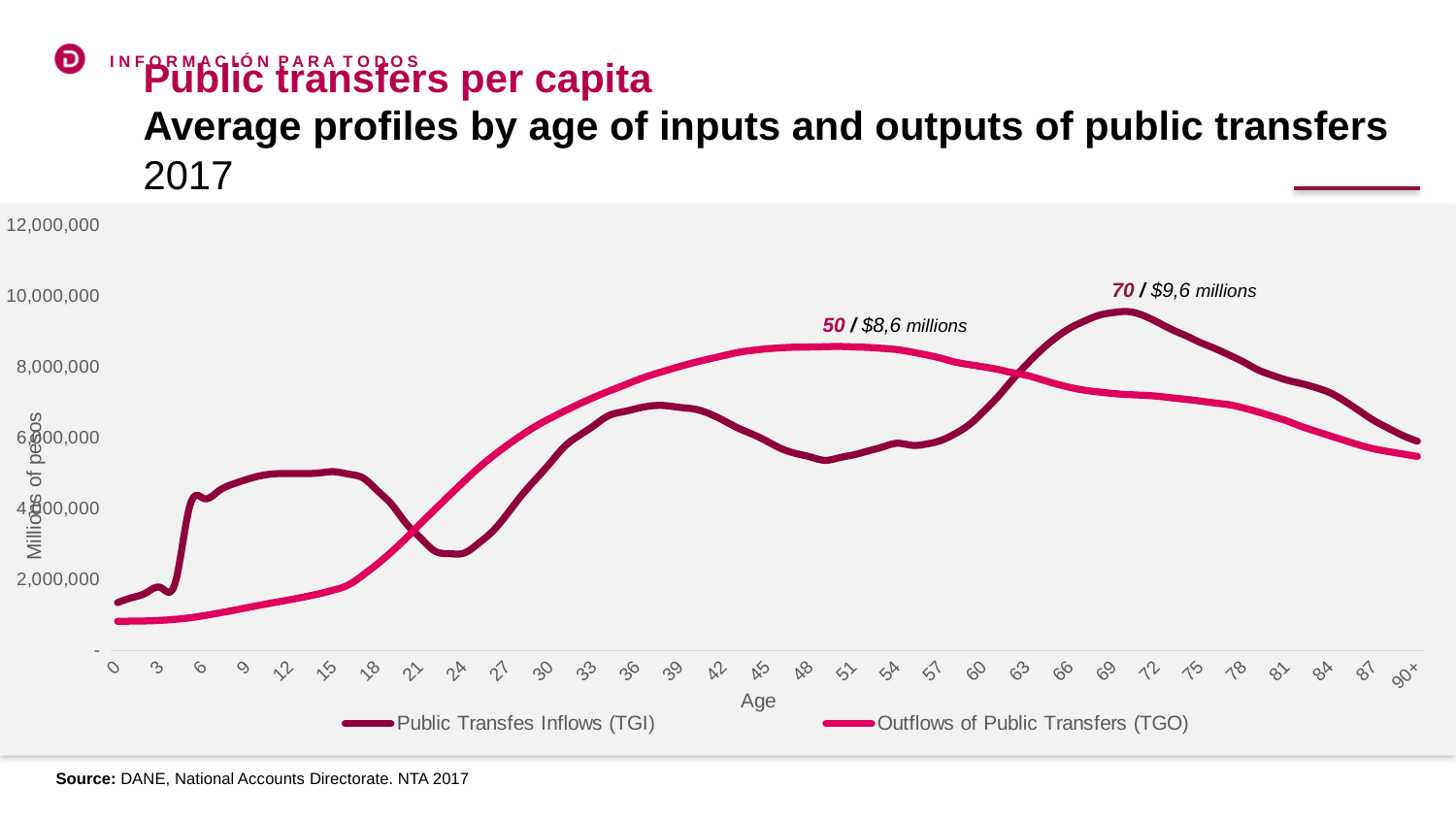

Public transfers per capita
Average profiles by age of inputs and outputs of public transfers
2017

### Chart

| Category | Public Transfes Inflows (TGI) | Outflows of Public Transfers (TGO) |
|---|---|---|
| 0 | 1350975.6862308702 | 821912.9655370896 |
| 1 | 1490949.327871441 | 827945.5530318362 |
| 2 | 1630922.969512012 | 833978.1405265828 |
| 3 | 1773409.333633292 | 850847.7415807064 |
| 4 | 1918739.5822312203 | 879138.9813285802 |
| 5 | 4076995.9905814514 | 922210.5194331848 |
| 6 | 4288738.571679942 | 982897.3909848492 |
| 7 | 4502705.147046282 | 1055014.599471896 |
| 8 | 4699112.043788379 | 1130198.893669891 |
| 9 | 4836088.216131399 | 1210283.1178055278 |
| 10 | 4942706.699853844 | 1288799.8458556372 |
| 11 | 4992122.60911854 | 1364367.8245908038 |
| 12 | 4997715.72154923 | 1437181.3620251971 |
| 13 | 4996665.928376297 | 1517389.5045927037 |
| 14 | 5014851.0664445795 | 1604750.6514955512 |
| 15 | 5048536.617271459 | 1710096.9894196899 |
| 16 | 4979650.174183187 | 1852237.4631789234 |
| 17 | 4869109.464262902 | 2130184.6215366395 |
| 18 | 4510514.716707868 | 2443951.4923923635 |
| 19 | 4113944.0535883717 | 2794622.8262182525 |
| 20 | 3577307.6233432926 | 3179760.7979488773 |
| 21 | 3167543.755460292 | 3592090.1751226373 |
| 22 | 2800789.9177260925 | 3992413.800333492 |
| 23 | 2731713.607237252 | 4390366.797563179 |
| 24 | 2751357.1482129907 | 4779643.163716113 |
| 25 | 3027702.572747507 | 5158248.732608631 |
| 26 | 3377380.3685812447 | 5494479.271135009 |
| 27 | 3865833.9986115755 | 5802881.935728921 |
| 28 | 4391185.938989357 | 6085118.472304799 |
| 29 | 4855260.093901075 | 6344771.279452726 |
| 30 | 5317070.872496102 | 6565314.746102814 |
| 31 | 5779880.933054136 | 6771800.539987356 |
| 32 | 6082313.148653138 | 6967823.235049556 |
| 33 | 6355810.574717356 | 7151529.583307829 |
| 34 | 6630284.360456729 | 7319560.8423914015 |
| 35 | 6741609.722016424 | 7479106.981458211 |
| 36 | 6837317.769749338 | 7642389.049640748 |
| 37 | 6909346.32846101 | 7783473.9277941715 |
| 38 | 6911986.837754244 | 7908109.023662581 |
| 39 | 6861323.44359901 | 8027527.214422515 |
| 40 | 6813515.303355102 | 8138826.974024205 |
| 41 | 6681796.993922612 | 8236017.462667664 |
| 42 | 6487523.78925306 | 8330375.420344489 |
| 43 | 6274435.250238653 | 8419692.846486775 |
| 44 | 6100863.584879674 | 8478089.448421974 |
| 45 | 5901359.404682544 | 8520587.611065902 |
| 46 | 5692663.357507028 | 8548860.507429631 |
| 47 | 5559653.648060371 | 8566142.58329096 |
| 48 | 5461934.670867337 | 8569839.433803886 |
| 49 | 5369427.39625957 | 8578567.178934187 |
| 50 | 5446321.541147576 | 8584255.502648732 |
| 51 | 5527595.1181934 | 8571737.347739868 |
| 52 | 5638690.127084671 | 8557799.97756014 |
| 53 | 5749253.563828938 | 8530892.03616452 |
| 54 | 5852115.568074259 | 8495149.329880908 |
| 55 | 5795267.150422958 | 8426625.37775984 |
| 56 | 5828717.797633352 | 8347115.110872928 |
| 57 | 5929744.061325887 | 8255261.725284234 |
| 58 | 6122766.1813367475 | 8143615.17221971 |
| 59 | 6386864.444050212 | 8070866.401412693 |
| 60 | 6762833.810454628 | 8005830.495458162 |
| 61 | 7186059.729794013 | 7932058.794424752 |
| 62 | 7662472.274715286 | 7841619.876226612 |
| 63 | 8101251.414677412 | 7765230.61222925 |
| 64 | 8502429.652051521 | 7644719.600783469 |
| 65 | 8843297.557326557 | 7526890.263072817 |
| 66 | 9115540.636800691 | 7423831.792596657 |
| 67 | 9311276.286634054 | 7347073.030397173 |
| 68 | 9471377.011136593 | 7296991.298232698 |
| 69 | 9545871.956721773 | 7253076.410592508 |
| 70 | 9569458.993155673 | 7226950.674300956 |
| 71 | 9461347.111345537 | 7206538.641605665 |
| 72 | 9272964.163612012 | 7180265.743426435 |
| 73 | 9061623.09967887 | 7133696.887849947 |
| 74 | 8885006.603017647 | 7090689.895481497 |
| 75 | 8691156.080016484 | 7042015.050777881 |
| 76 | 8525235.650758883 | 6988011.759118238 |
| 77 | 8337287.855618069 | 6937457.741145516 |
| 78 | 8139013.971804308 | 6844796.046257302 |
| 79 | 7918204.5125130955 | 6732508.981639197 |
| 80 | 7764231.240530567 | 6609504.70209898 |
| 81 | 7631166.661630729 | 6477818.659121105 |
| 82 | 7535169.084543457 | 6321579.827117719 |
| 83 | 7418688.800089617 | 6187718.79483018 |
| 84 | 7267544.317594284 | 6055276.115604016 |
| 85 | 7033198.712171956 | 5926162.258253309 |
| 86 | 6761548.063164122 | 5799387.179772526 |
| 87 | 6491290.442518026 | 5693075.103897883 |
| 88 | 6273607.524681275 | 5616967.100320788 |
| 89 | 6068831.68798868 | 5548059.694837034 |
| 90+ | 5908616.762884598 | 5479152.289353279 |
70 / $9,6 millions
50 / $8,6 millions
Source: DANE, National Accounts Directorate. NTA 2017